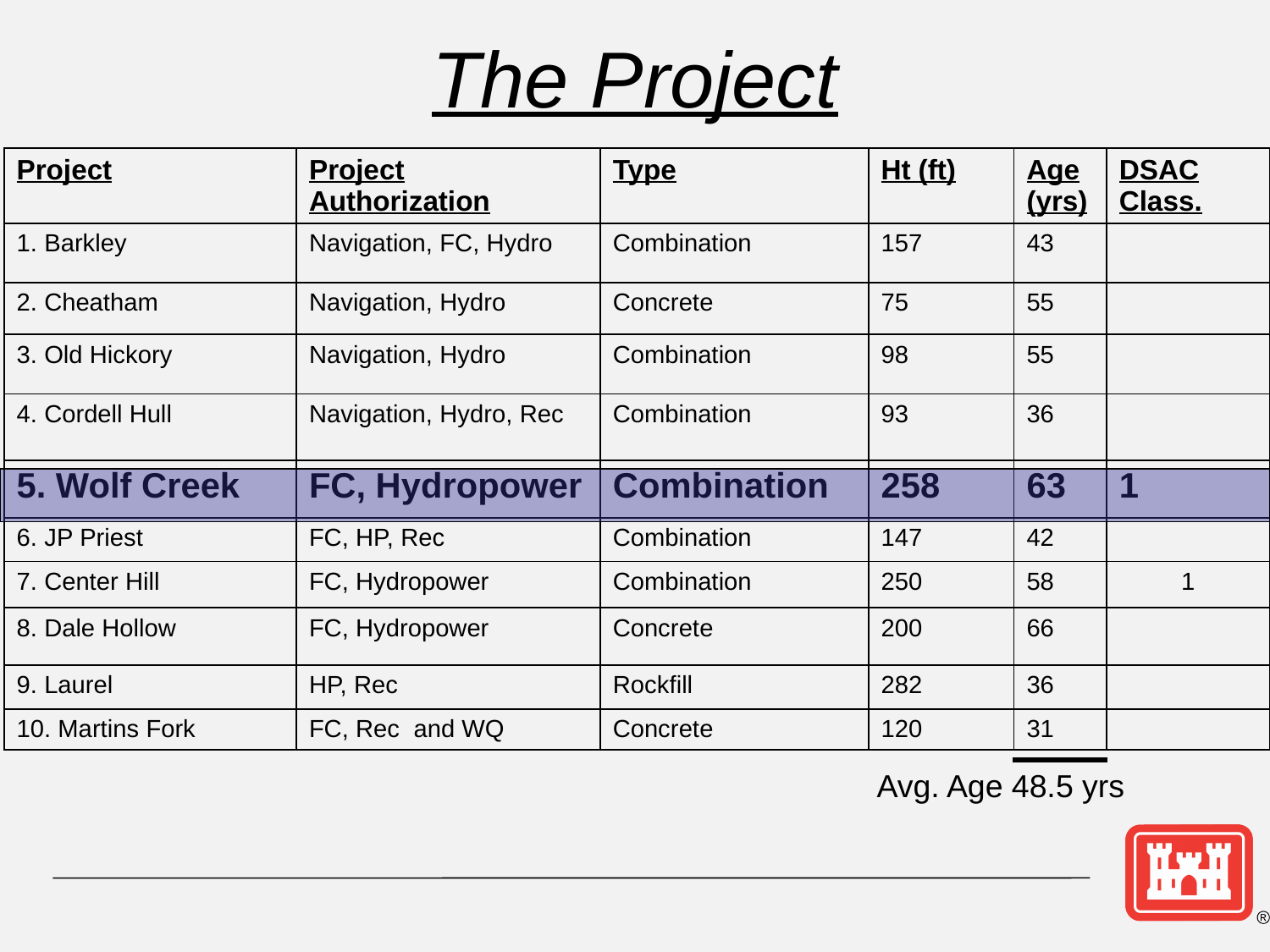

# The Project
| Project | Project Authorization | Type | Ht (ft) | Age (yrs) | DSAC Class. |
| --- | --- | --- | --- | --- | --- |
| 1. Barkley | Navigation, FC, Hydro | Combination | 157 | 43 |  |
| 2. Cheatham | Navigation, Hydro | Concrete | 75 | 55 |  |
| 3. Old Hickory | Navigation, Hydro | Combination | 98 | 55 |  |
| 4. Cordell Hull | Navigation, Hydro, Rec | Combination | 93 | 36 |  |
| 5. Wolf Creek | FC, Hydropower | Combination | 258 | 63 | 1 |
| 6. JP Priest | FC, HP, Rec | Combination | 147 | 42 |  |
| 7. Center Hill | FC, Hydropower | Combination | 250 | 58 | 1 |
| 8. Dale Hollow | FC, Hydropower | Concrete | 200 | 66 |  |
| 9. Laurel | HP, Rec | Rockfill | 282 | 36 |  |
| 10. Martins Fork | FC, Rec and WQ | Concrete | 120 | 31 |  |

Avg. Age 48.5 yrs